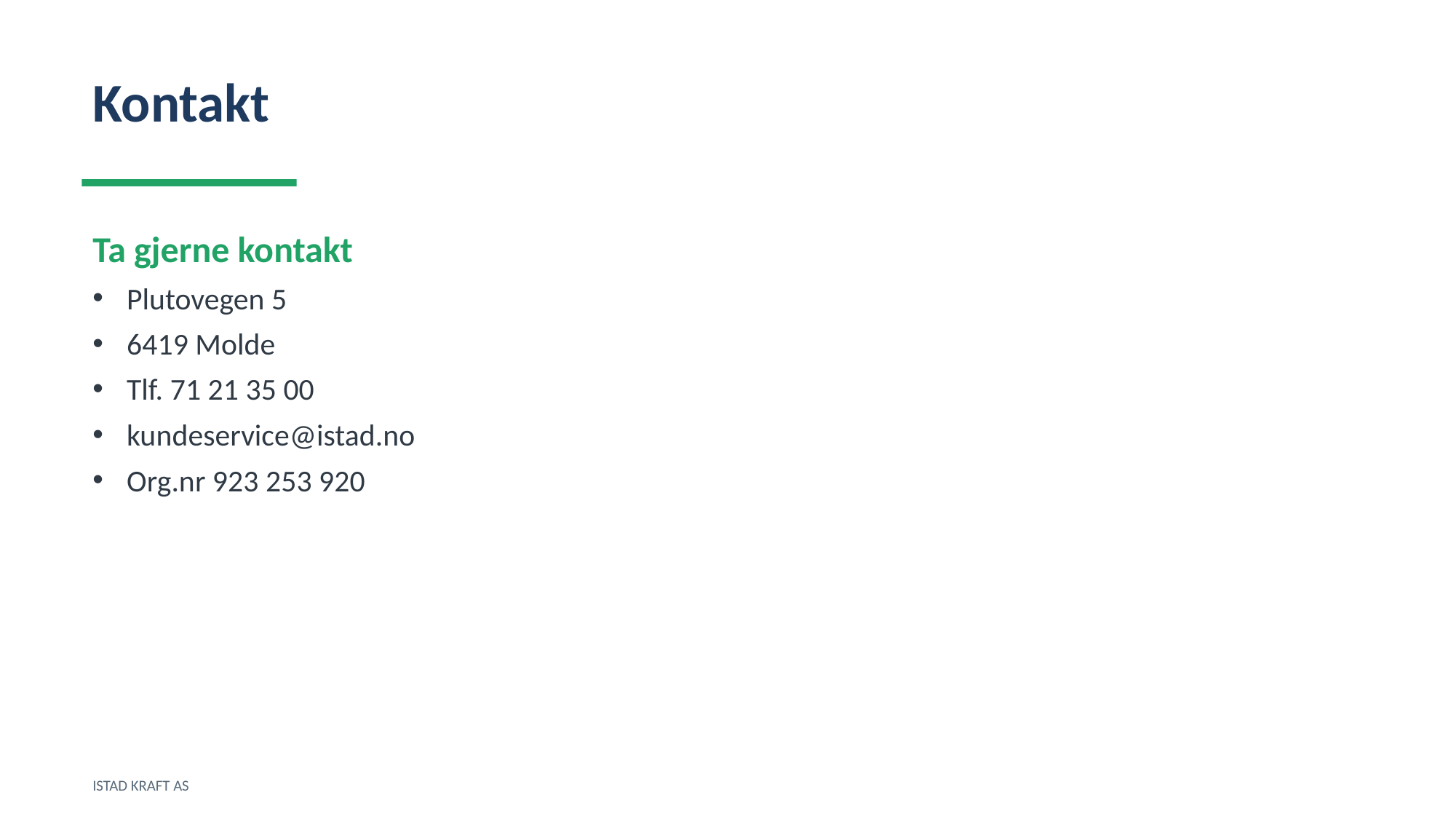

Kontakt

Ta gjerne kontakt
Plutovegen 5
6419 Molde
Tlf. 71 21 35 00
kundeservice@istad.no
Org.nr 923 253 920
ISTAD KRAFT AS